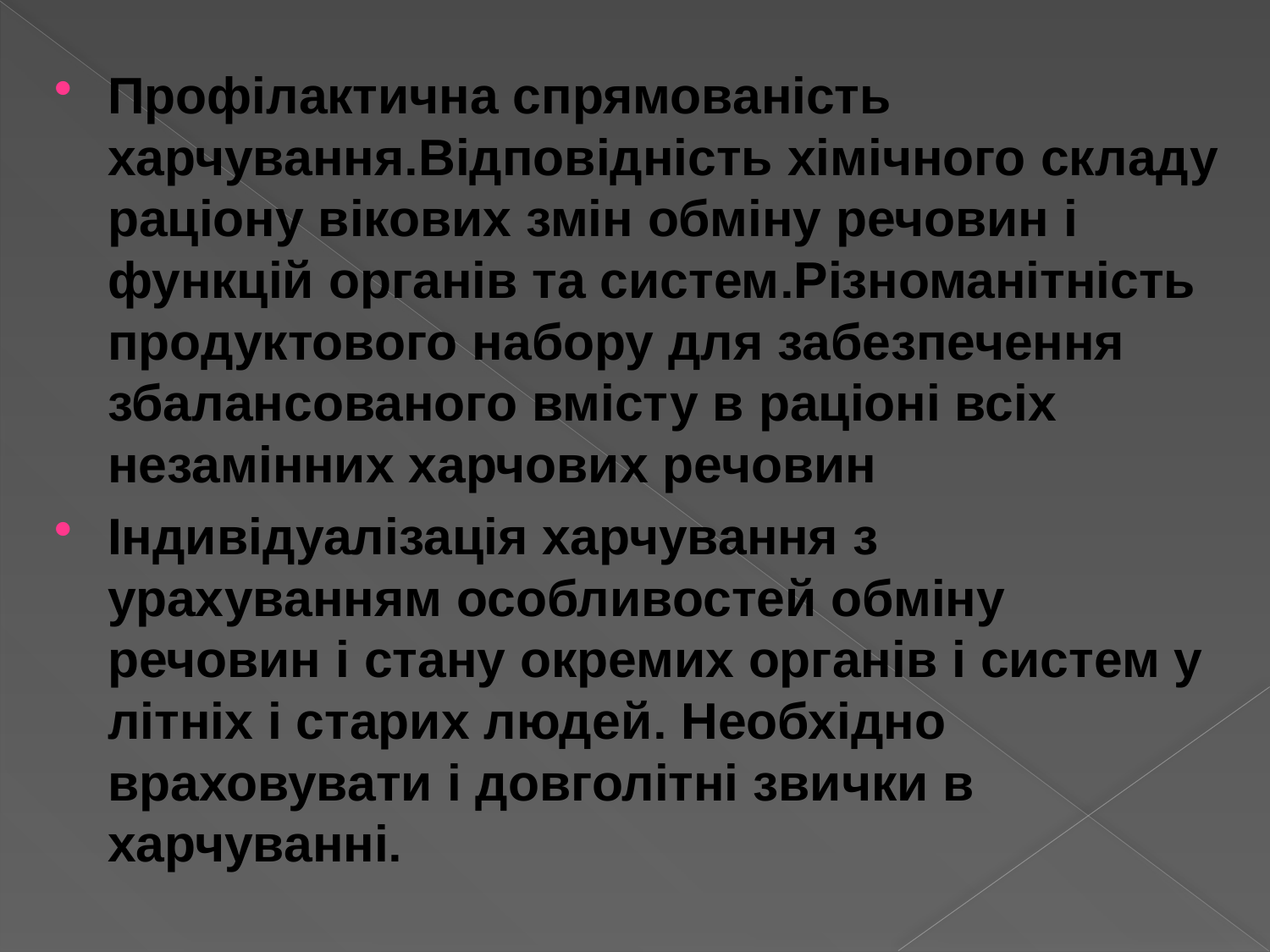

#
Профілактична спрямованість харчування.Відповідність хімічного складу раціону вікових змін обміну речовин і функцій органів та систем.Різноманітність продуктового набору для забезпечення збалансованого вмісту в раціоні всіх незамінних харчових речовин
Індивідуалізація харчування з урахуванням особливостей обміну речовин і стану окремих органів і систем у літніх і старих людей. Необхідно враховувати і довголітні звички в харчуванні.